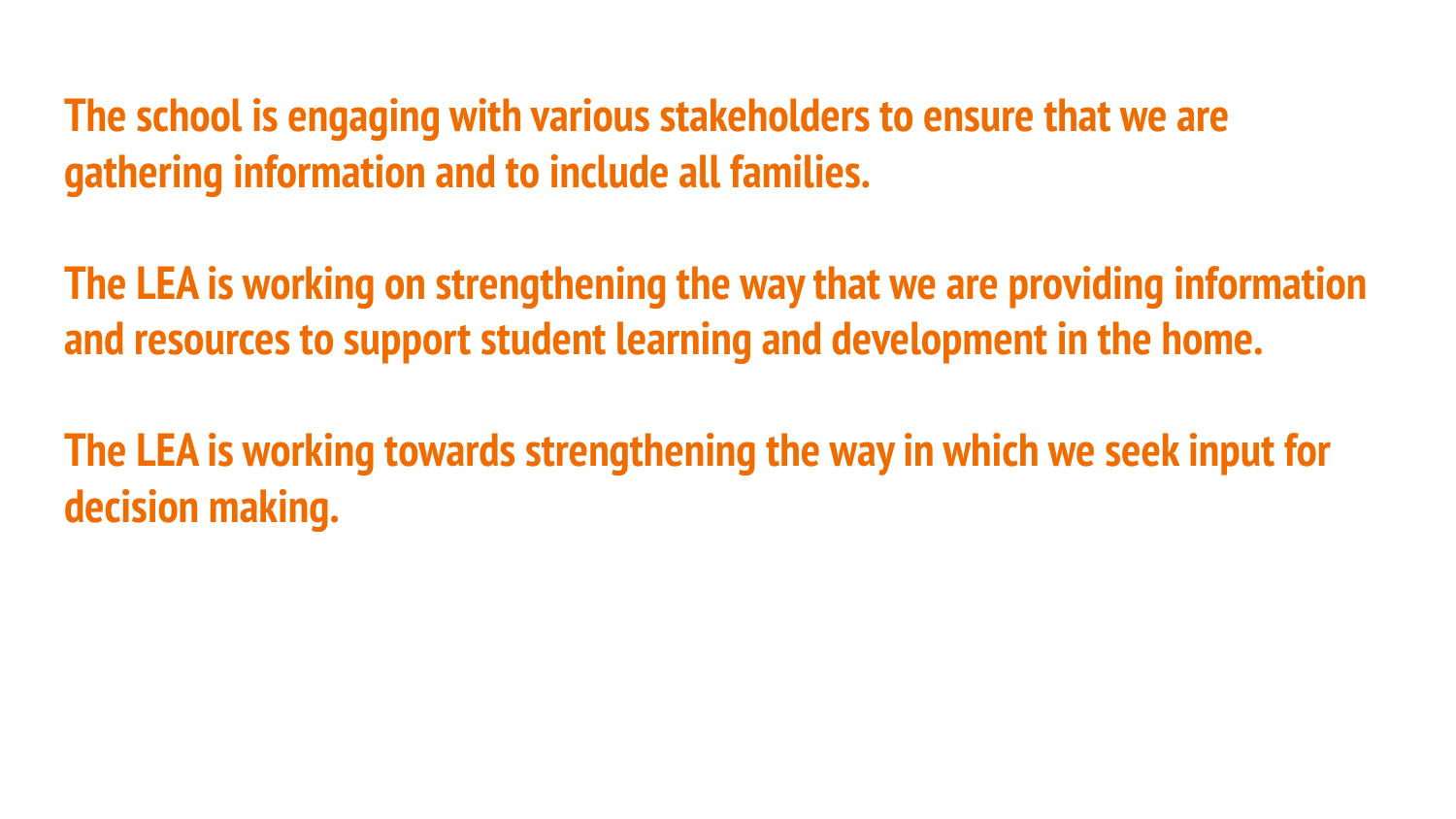

# The school is engaging with various stakeholders to ensure that we are gathering information and to include all families.

The LEA is working on strengthening the way that we are providing information and resources to support student learning and development in the home.

The LEA is working towards strengthening the way in which we seek input for decision making.